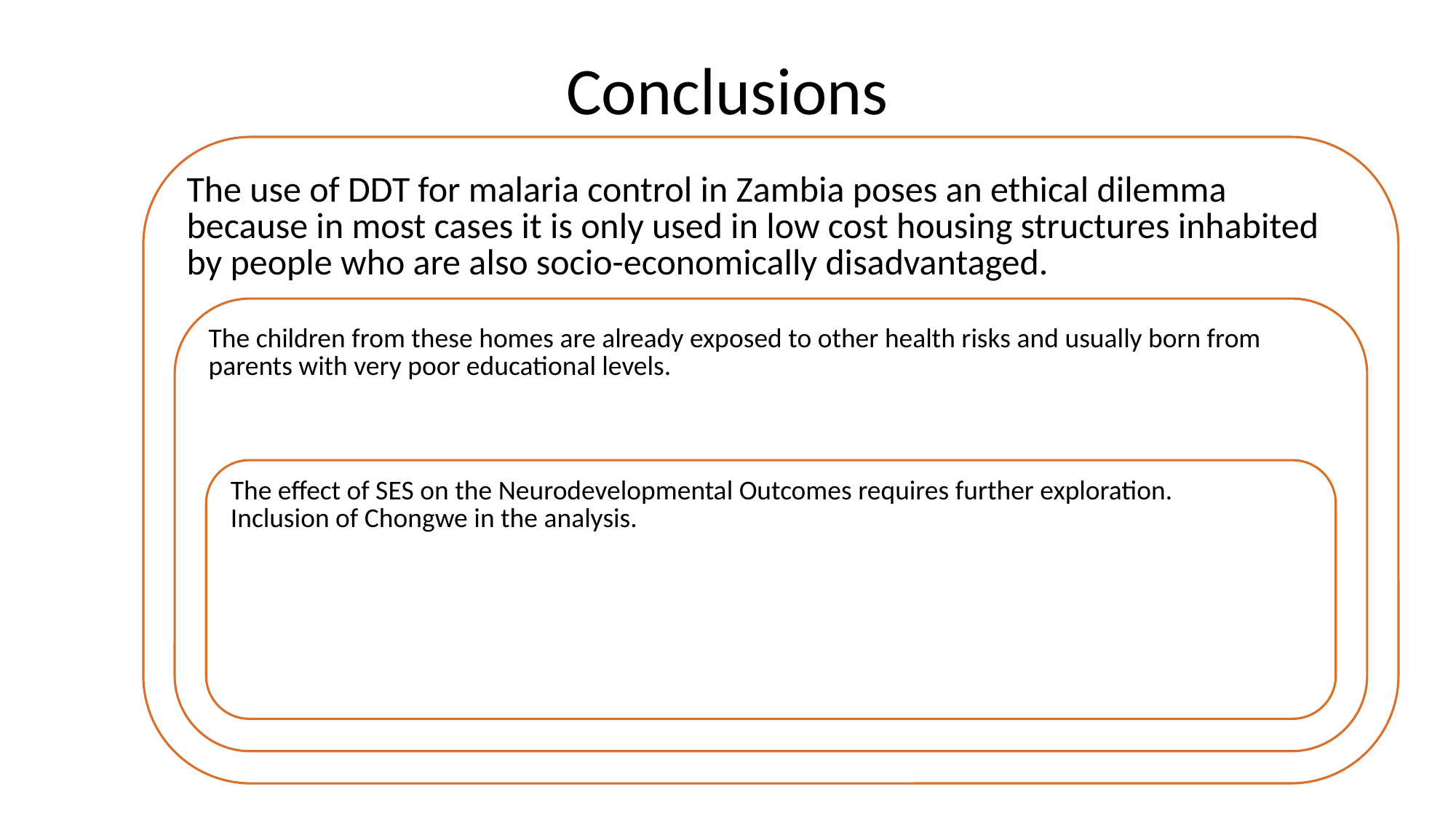

# Conclusions
The use of DDT for malaria control in Zambia poses an ethical dilemma because in most cases it is only used in low cost housing structures inhabited by people who are also socio-economically disadvantaged.
The children from these homes are already exposed to other health risks and usually born from parents with very poor educational levels.
The effect of SES on the Neurodevelopmental Outcomes requires further exploration.
Inclusion of Chongwe in the analysis.